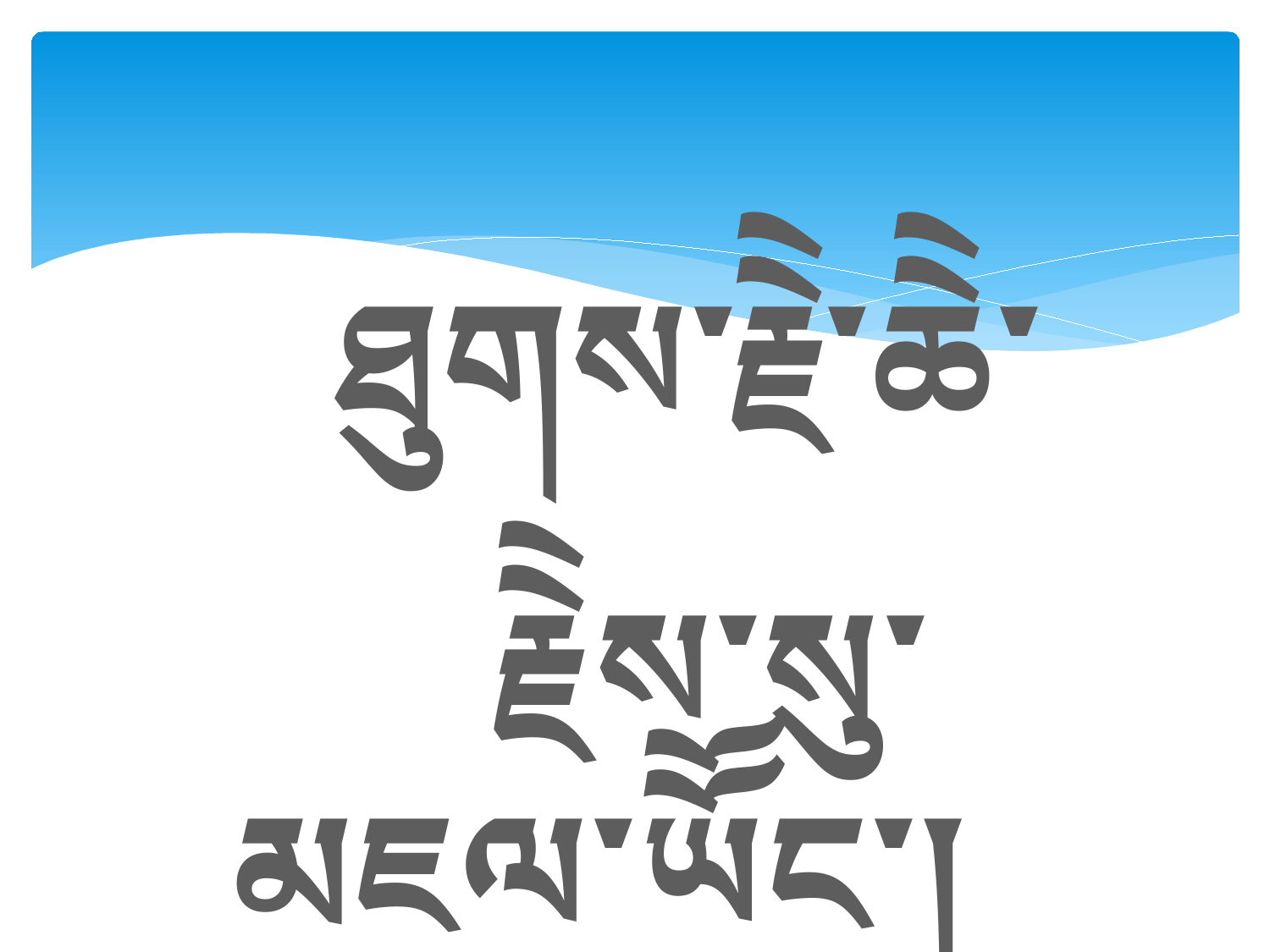

ཐུགས་རྗེེ་ཆེེ་

     རྗེེས་སུ་མཇལ་ཡོོང་།